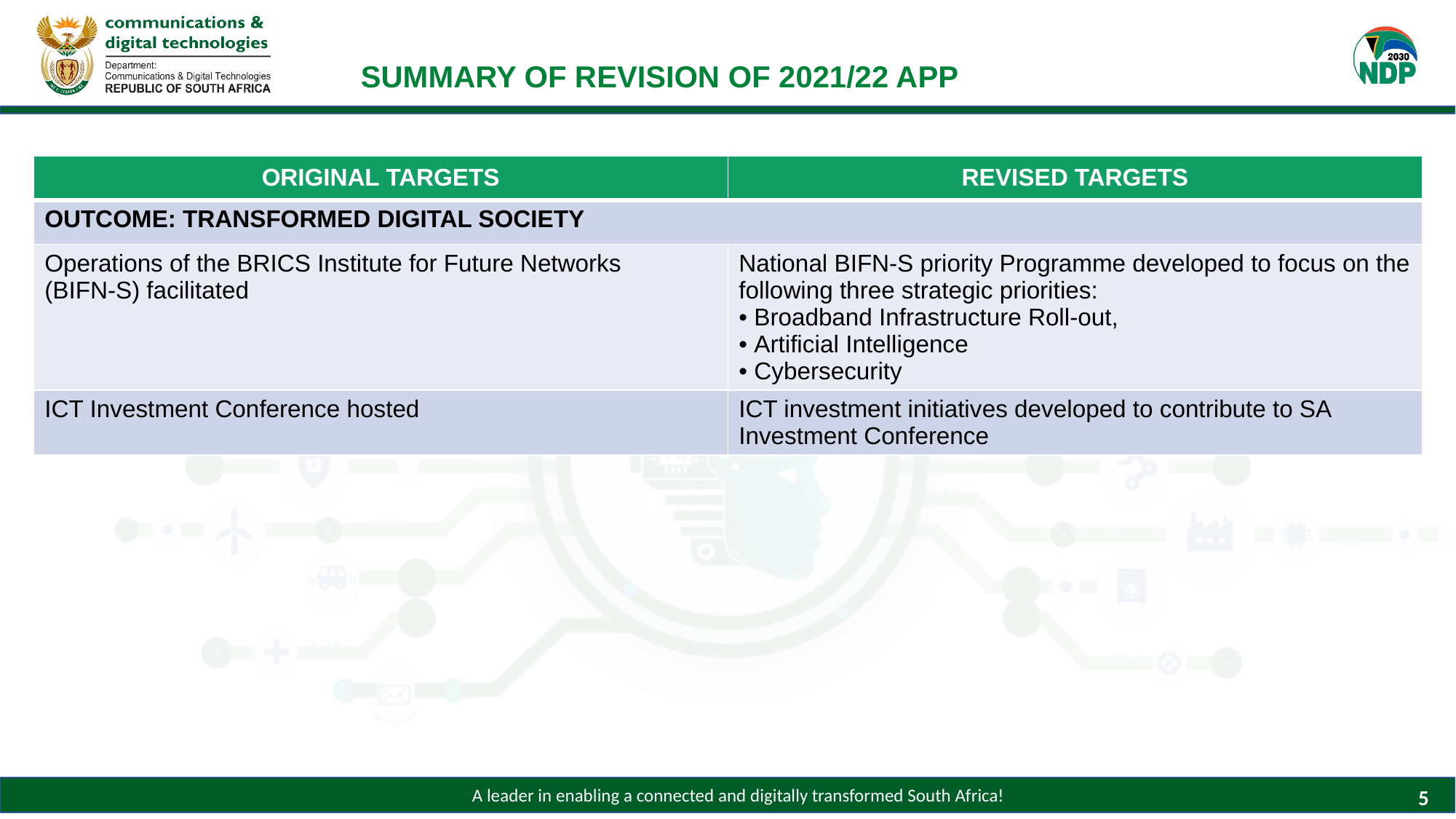

SUMMARY OF REVISION OF 2021/22 APP
| ORIGINAL TARGETS | REVISED TARGETS |
| --- | --- |
| OUTCOME: TRANSFORMED DIGITAL SOCIETY |  |
| Operations of the BRICS Institute for Future Networks (BIFN-S) facilitated | National BIFN-S priority Programme developed to focus on the following three strategic priorities: • Broadband Infrastructure Roll-out, • Artificial Intelligence • Cybersecurity |
| ICT Investment Conference hosted | ICT investment initiatives developed to contribute to SA Investment Conference |